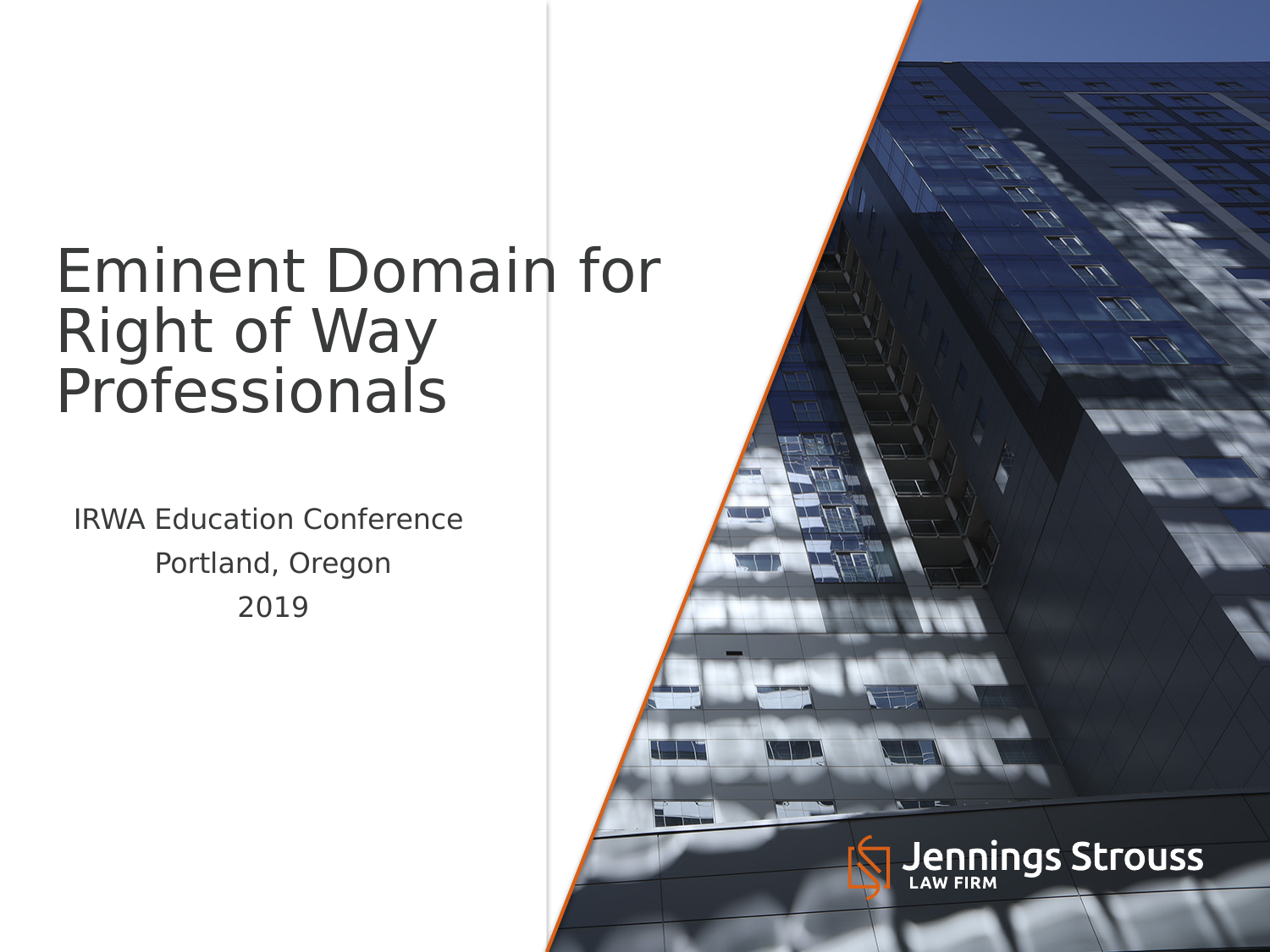

# Eminent Domain for Right of Way Professionals

IRWA Education Conference
Portland, Oregon
2019